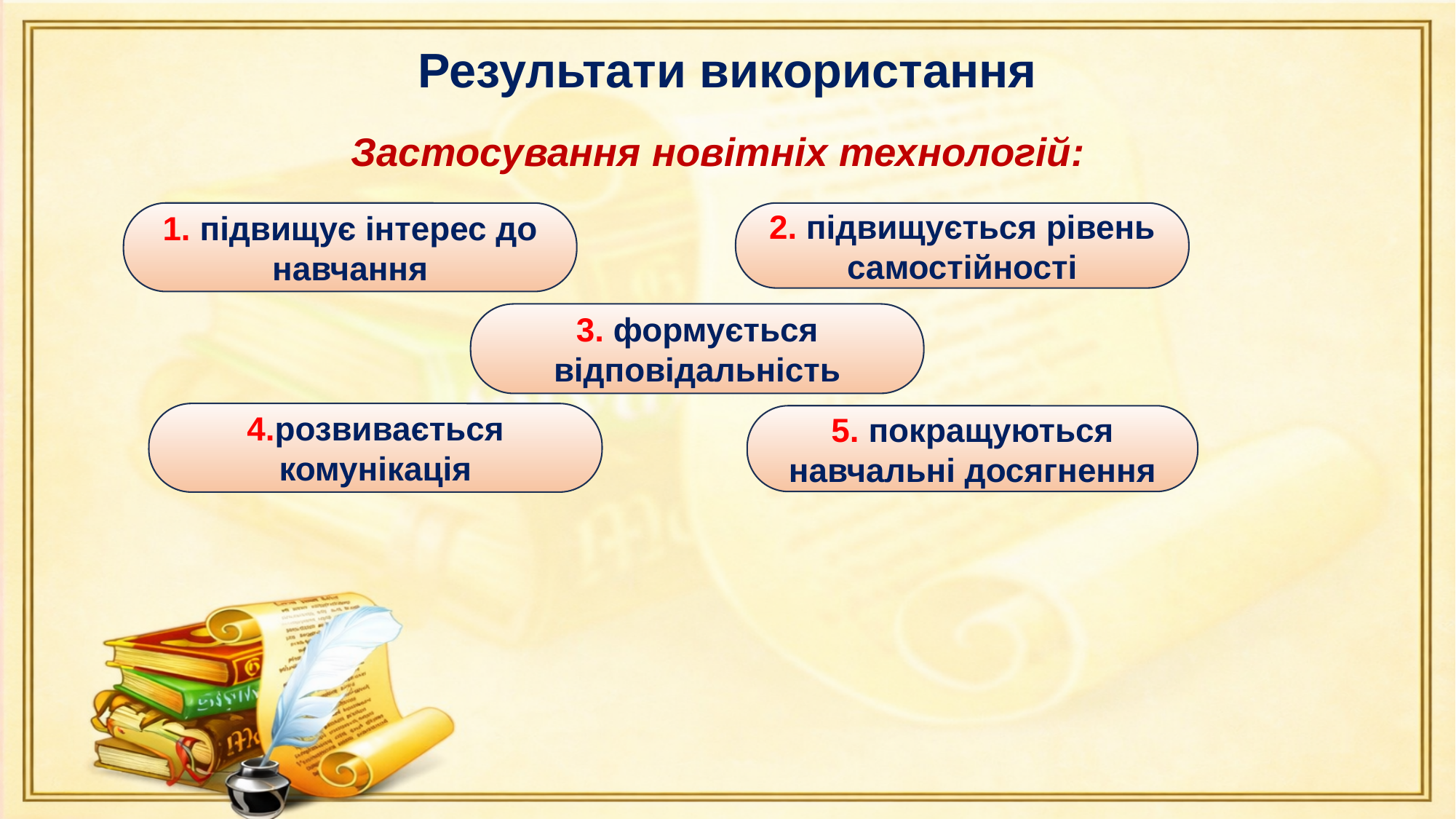

# Результати використання
Застосування новітніх технологій:
1. підвищує інтерес до навчання
2. підвищується рівень самостійності
3. формується відповідальність
4.розвивається комунікація
5. покращуються навчальні досягнення